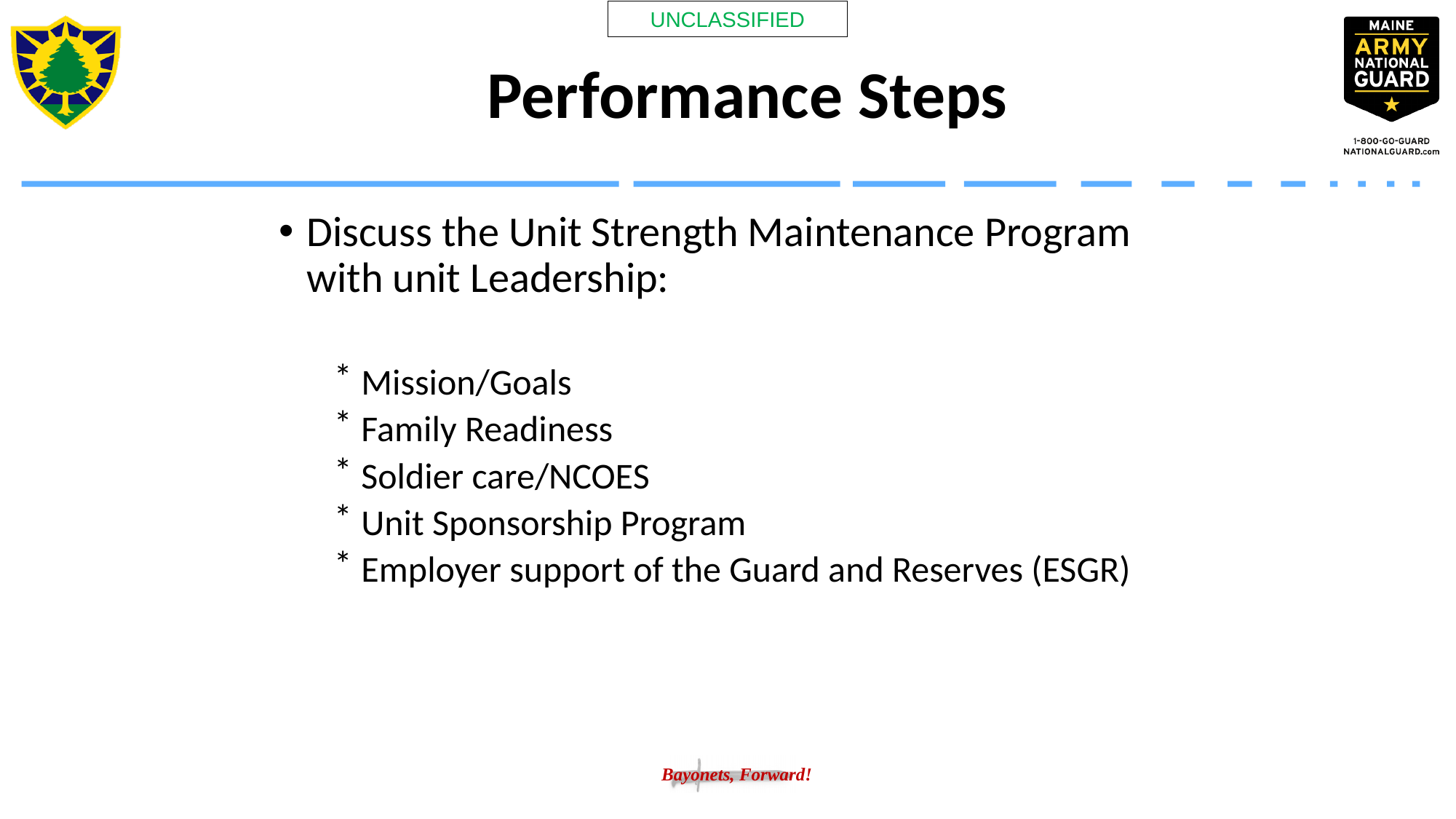

Performance Steps
Discuss the Unit Strength Maintenance Program with unit Leadership:

Mission/Goals
Family Readiness
Soldier care/NCOES
Unit Sponsorship Program
Employer support of the Guard and Reserves (ESGR)